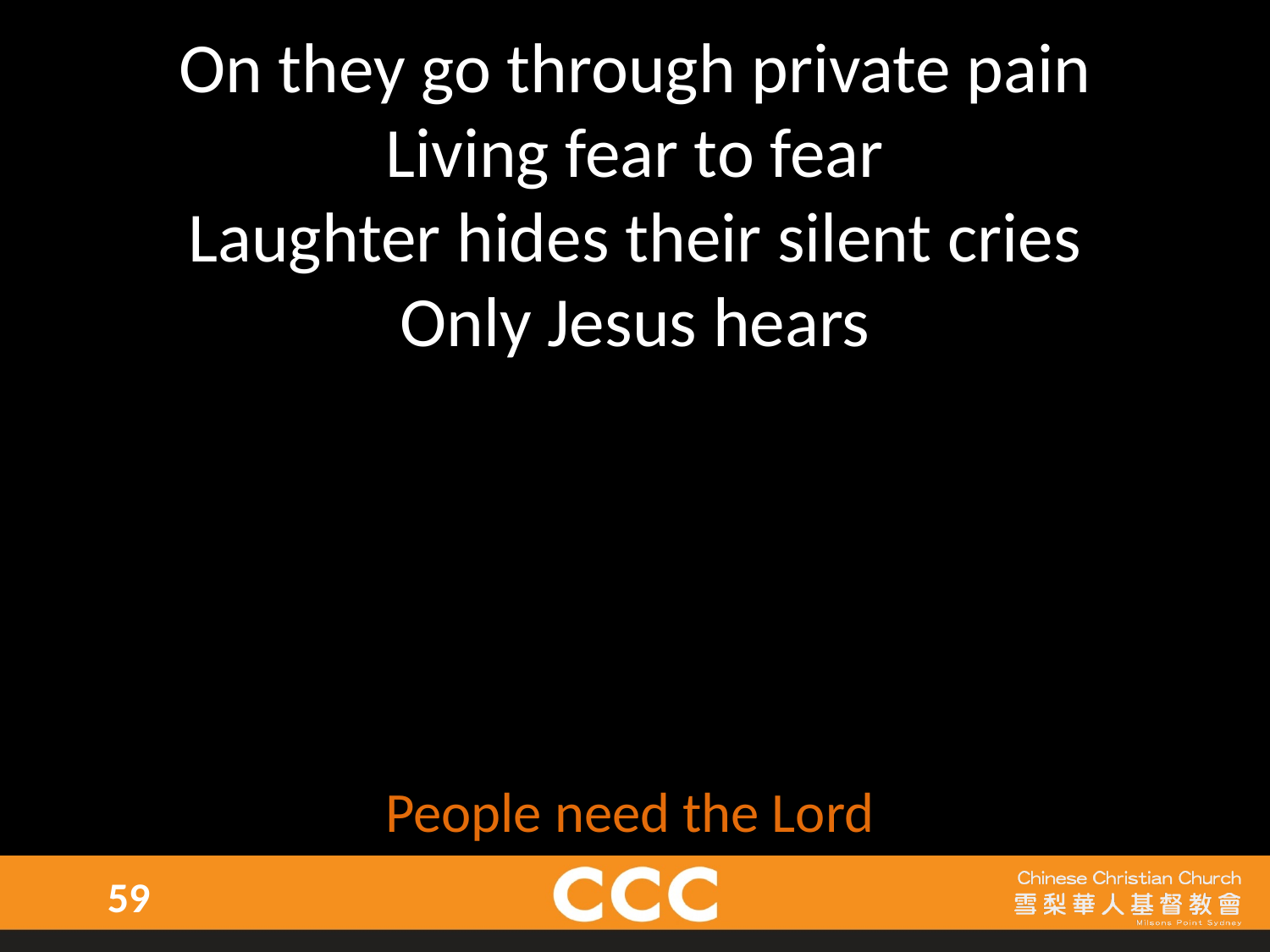

On they go through private pain
Living fear to fear
Laughter hides their silent cries
Only Jesus hears
 People need the Lord
59